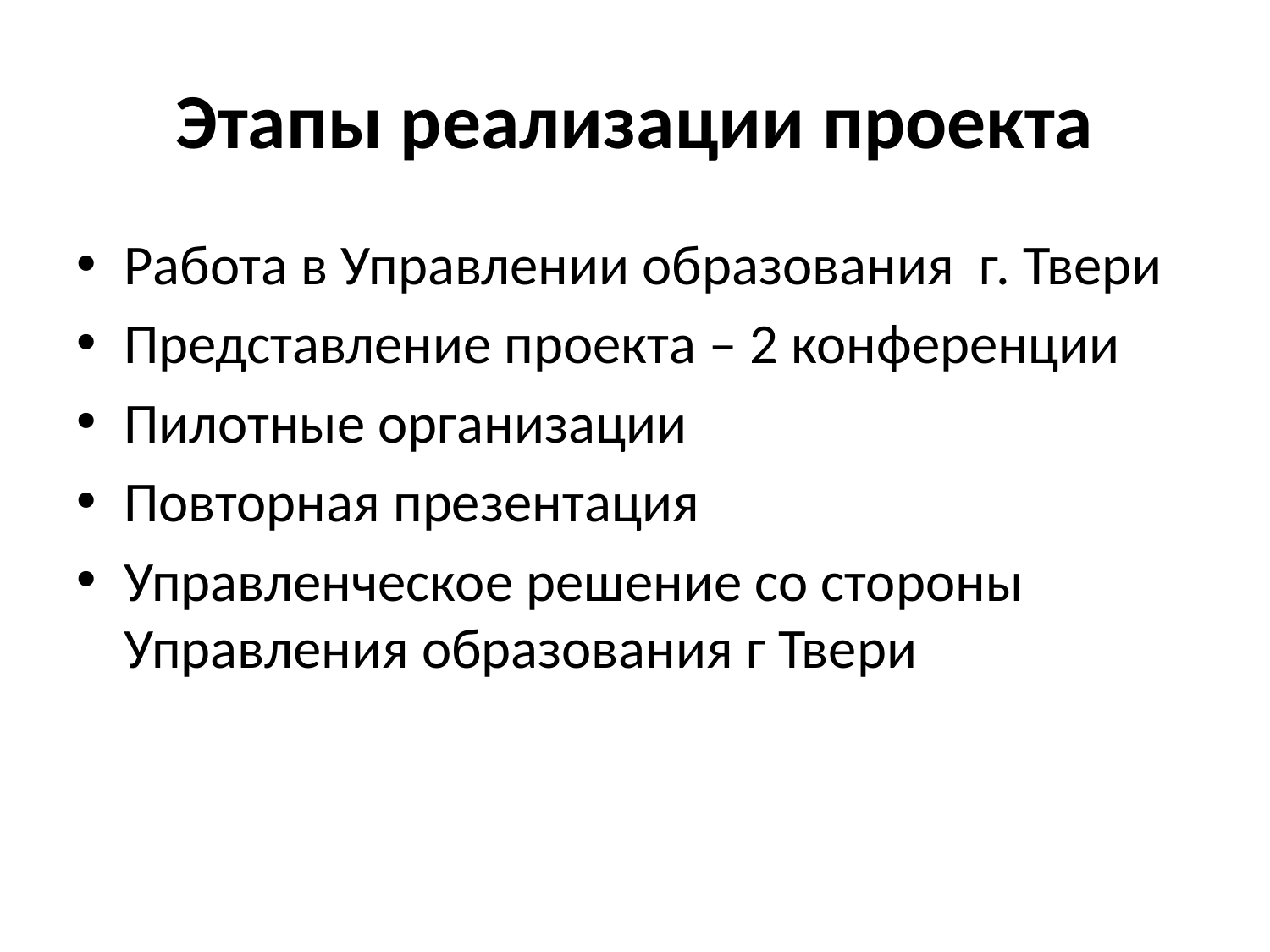

# Этапы реализации проекта
Работа в Управлении образования  г. Твери
Представление проекта – 2 конференции
Пилотные организации
Повторная презентация
Управленческое решение со стороны Управления образования г Твери